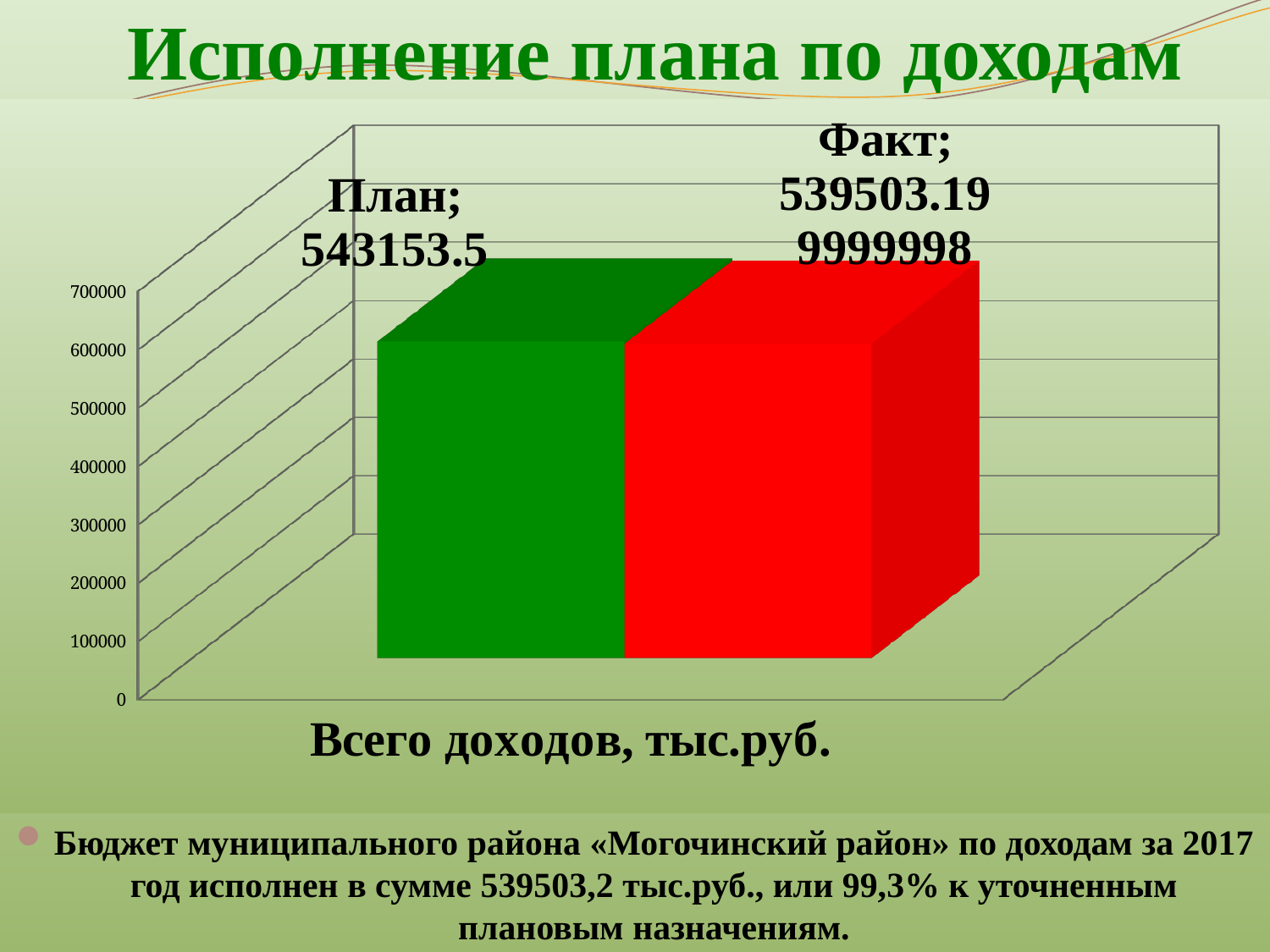

Исполнение плана по доходам

[unsupported chart]

Бюджет муниципального района «Могочинский район» по доходам за 2017 год исполнен в сумме 539503,2 тыс.руб., или 99,3% к уточненным плановым назначениям.